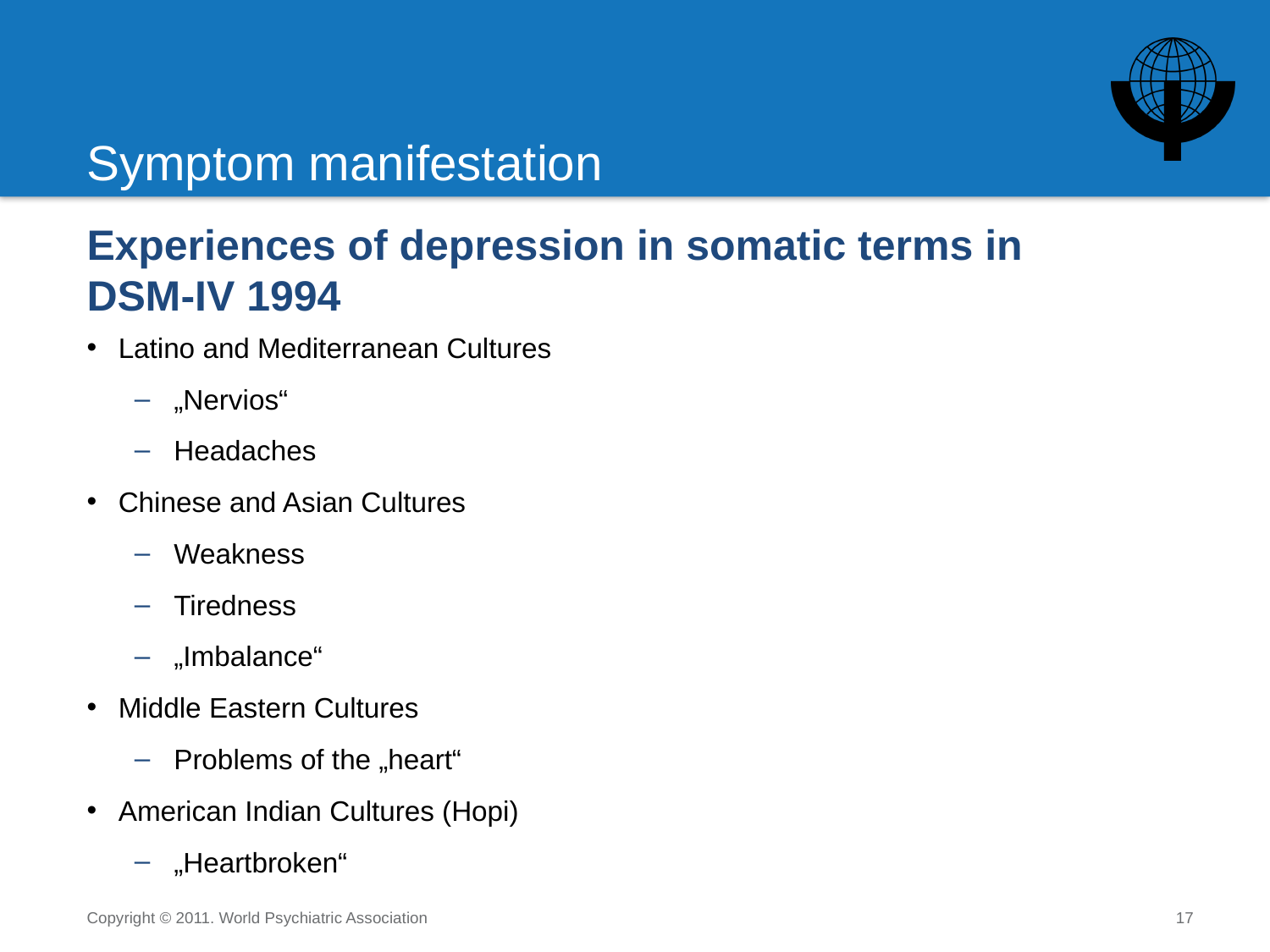

# Symptom manifestation
Experiences of depression in somatic terms in
DSM-IV 1994
Latino and Mediterranean Cultures
„Nervios“
Headaches
Chinese and Asian Cultures
Weakness
Tiredness
„Imbalance“
Middle Eastern Cultures
Problems of the „heart“
American Indian Cultures (Hopi)
„Heartbroken“

Copyright © 2011. World Psychiatric Association
17